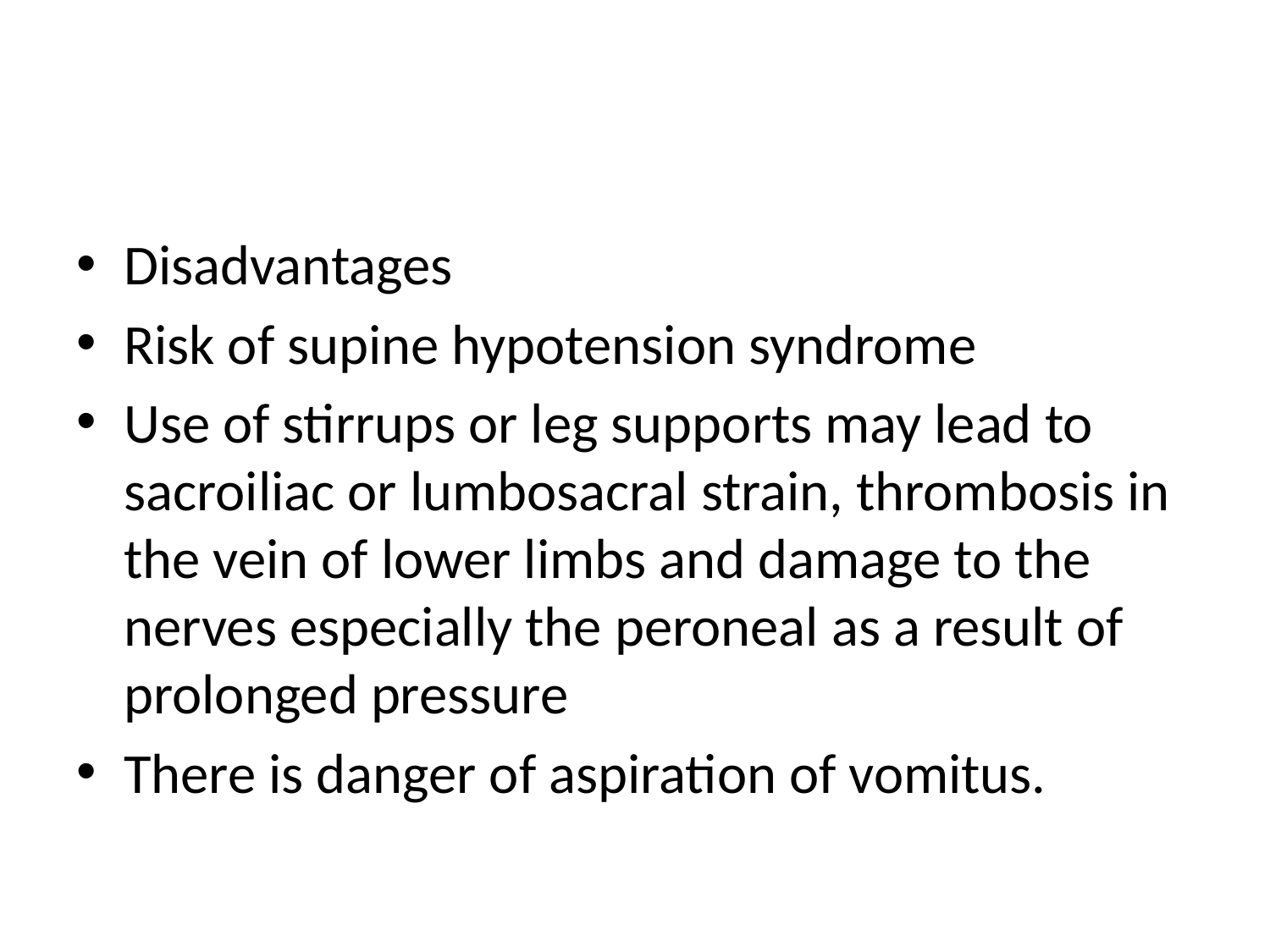

#
Disadvantages
Risk of supine hypotension syndrome
Use of stirrups or leg supports may lead to sacroiliac or lumbosacral strain, thrombosis in the vein of lower limbs and damage to the nerves especially the peroneal as a result of prolonged pressure
There is danger of aspiration of vomitus.